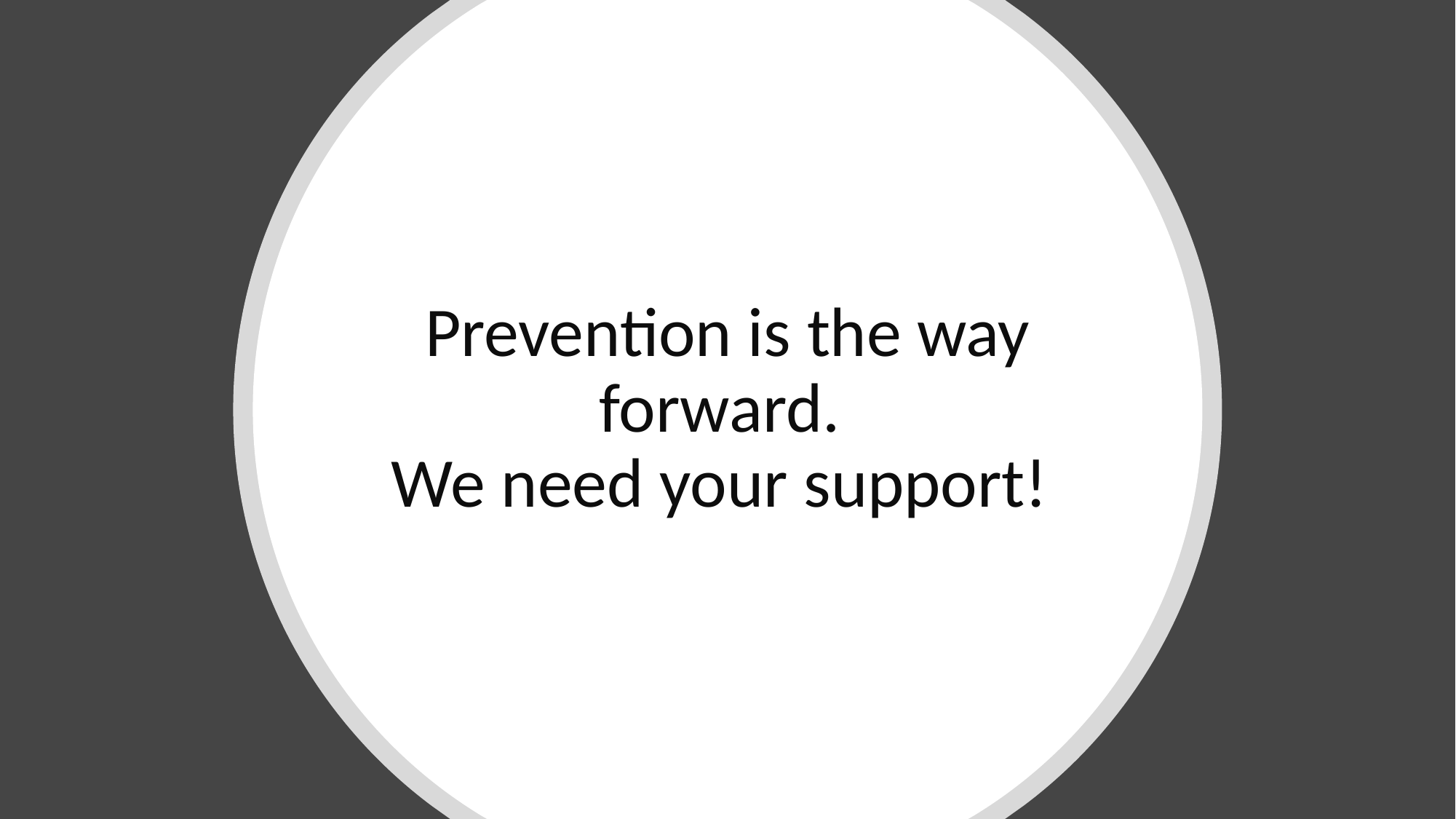

# Prevention is the way forward. We need your support!